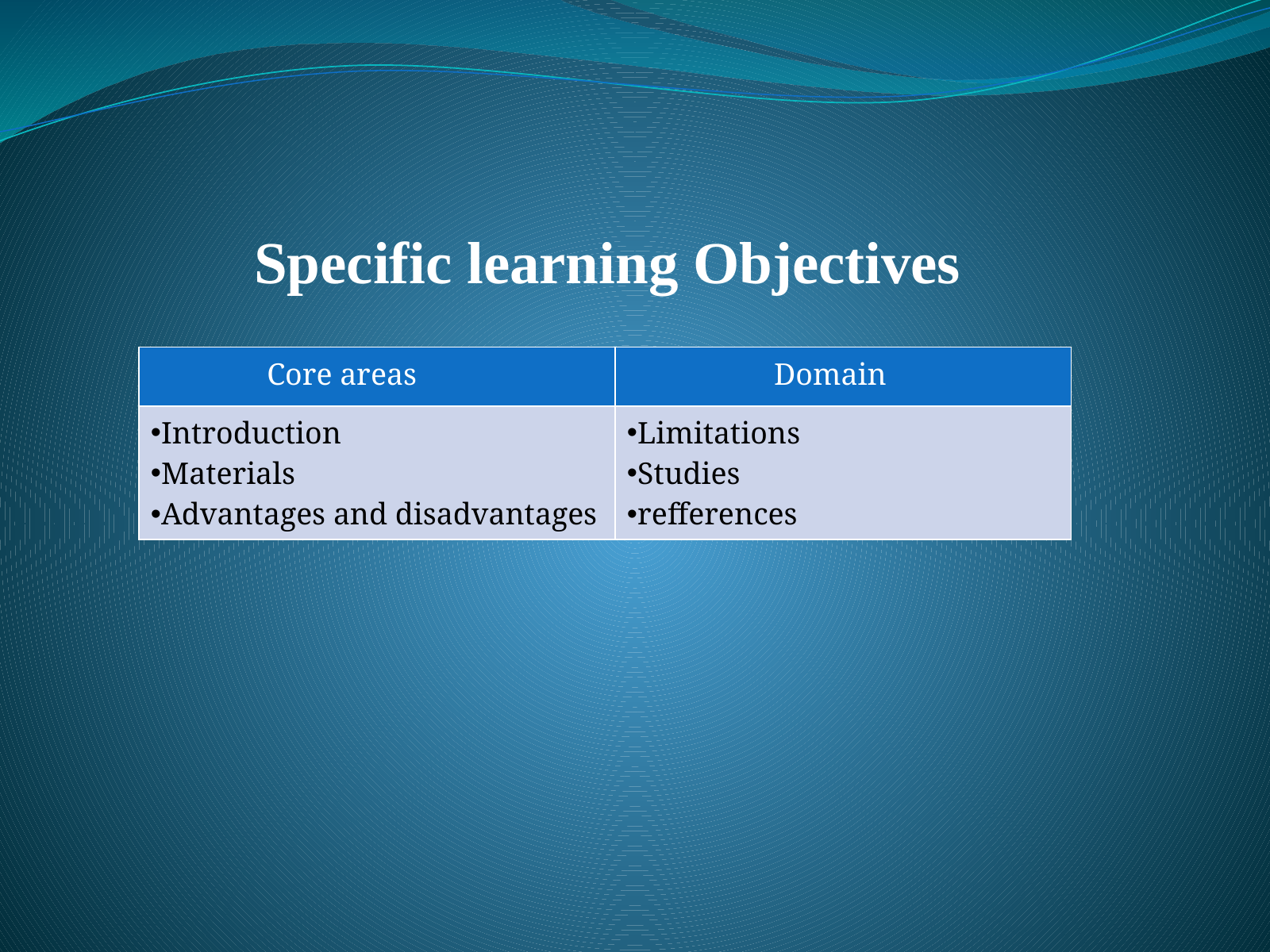

Specific learning Objectives
| Core areas | Domain |
| --- | --- |
| Introduction Materials Advantages and disadvantages | Limitations Studies refferences |